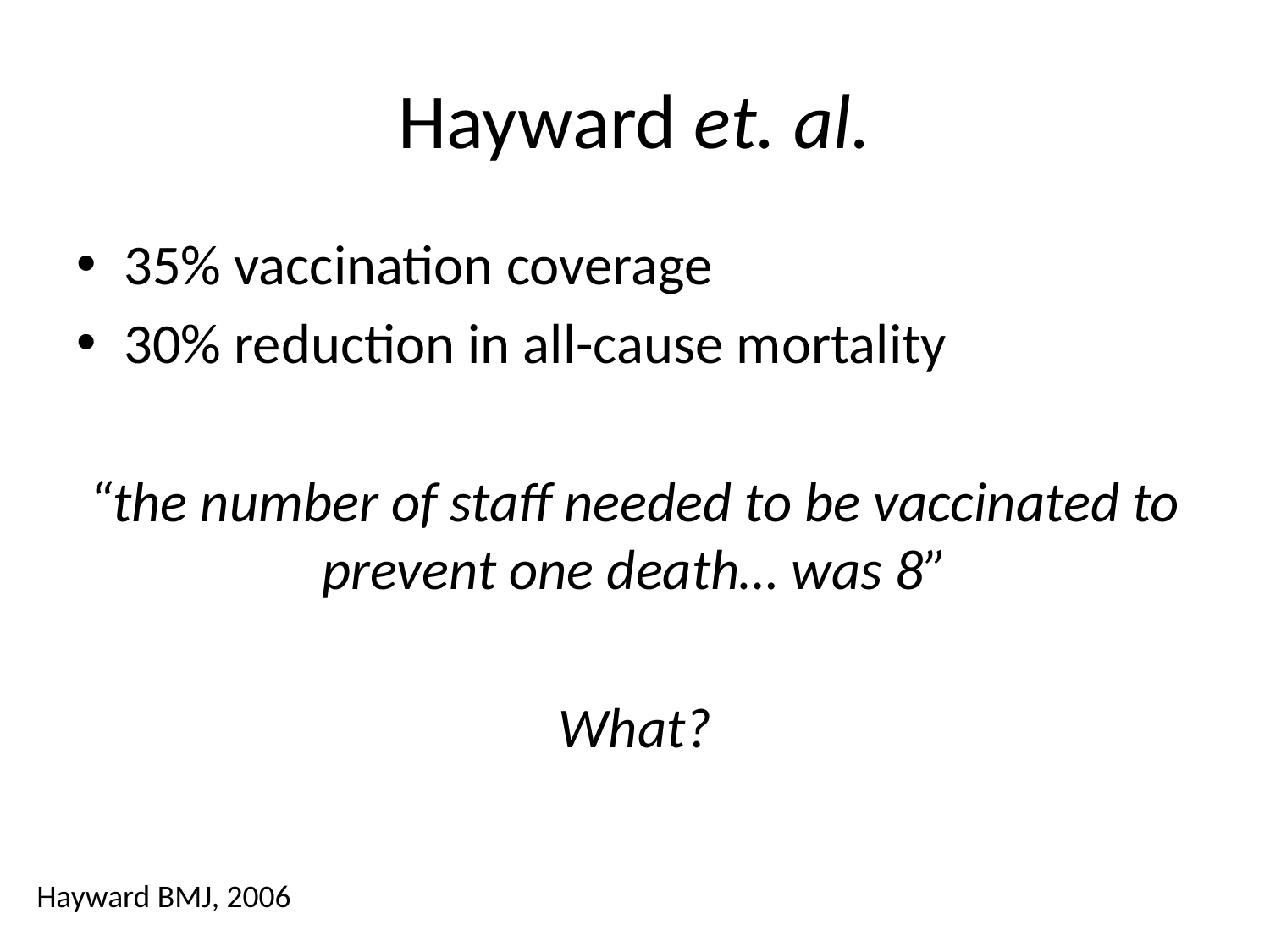

# Hayward et. al.
35% vaccination coverage
30% reduction in all-cause mortality

“the number of staff needed to be vaccinated to prevent one death… was 8”

What?

Hayward BMJ, 2006